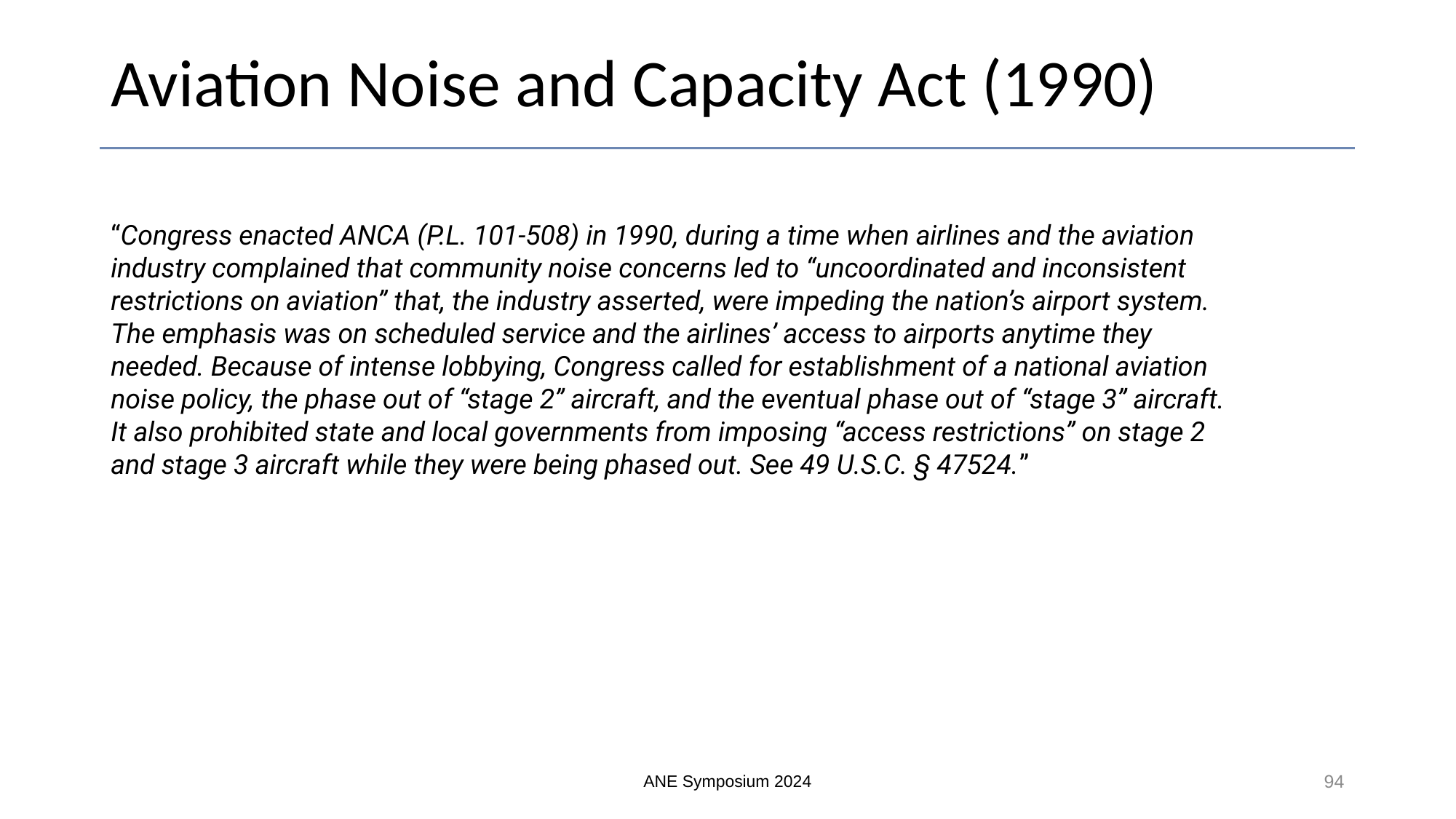

# Aviation Noise and Capacity Act (1990)
“Congress enacted ANCA (P.L. 101-508) in 1990, during a time when airlines and the aviation industry complained that community noise concerns led to “uncoordinated and inconsistent restrictions on aviation” that, the industry asserted, were impeding the nation’s airport system. The emphasis was on scheduled service and the airlines’ access to airports anytime they needed. Because of intense lobbying, Congress called for establishment of a national aviation noise policy, the phase out of “stage 2” aircraft, and the eventual phase out of “stage 3” aircraft. It also prohibited state and local governments from imposing “access restrictions” on stage 2 and stage 3 aircraft while they were being phased out. See 49 U.S.C. § 47524.”

94